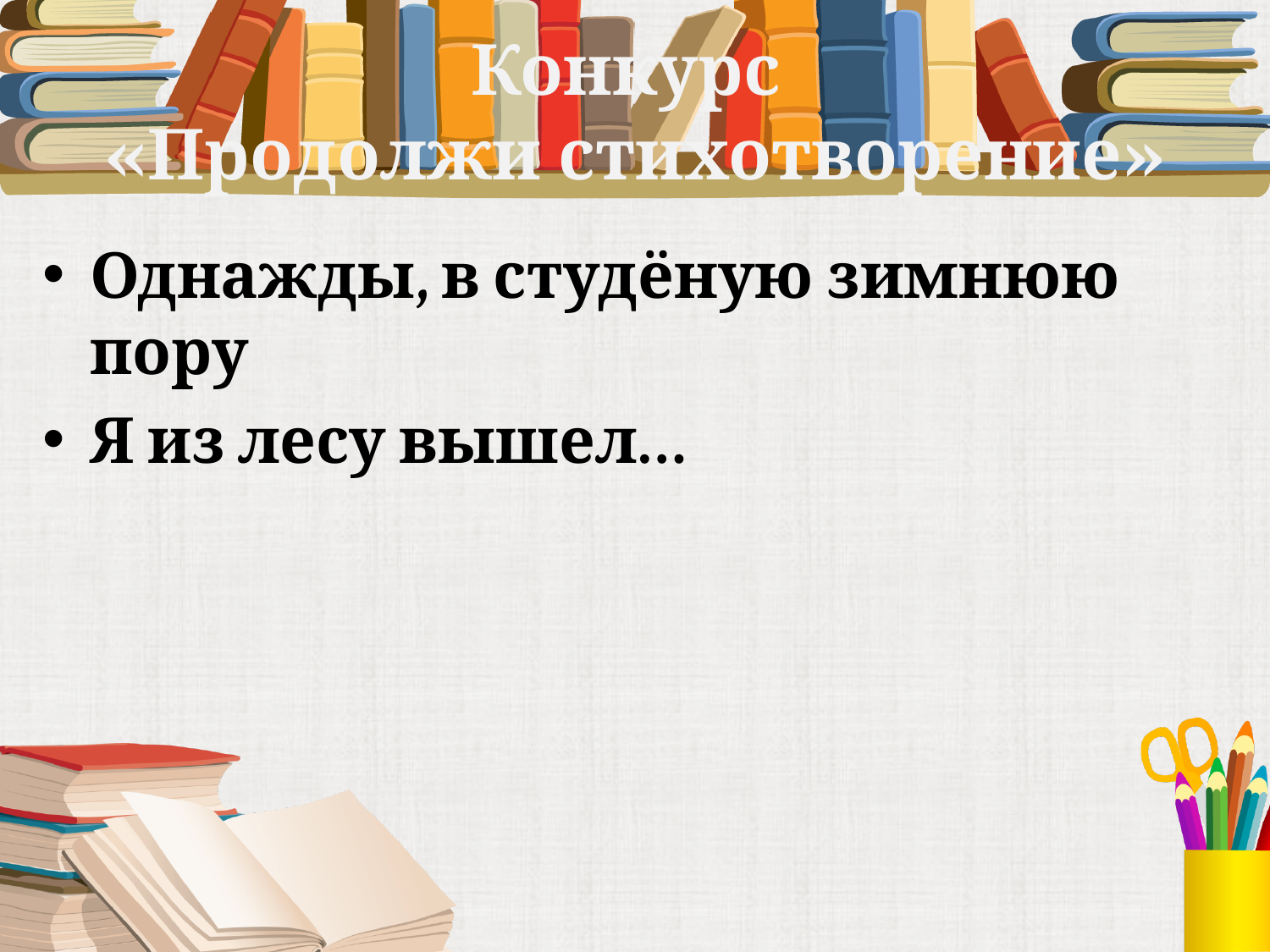

# Конкурс «Продолжи стихотворение»
Однажды, в студёную зимнюю пору
Я из лесу вышел…